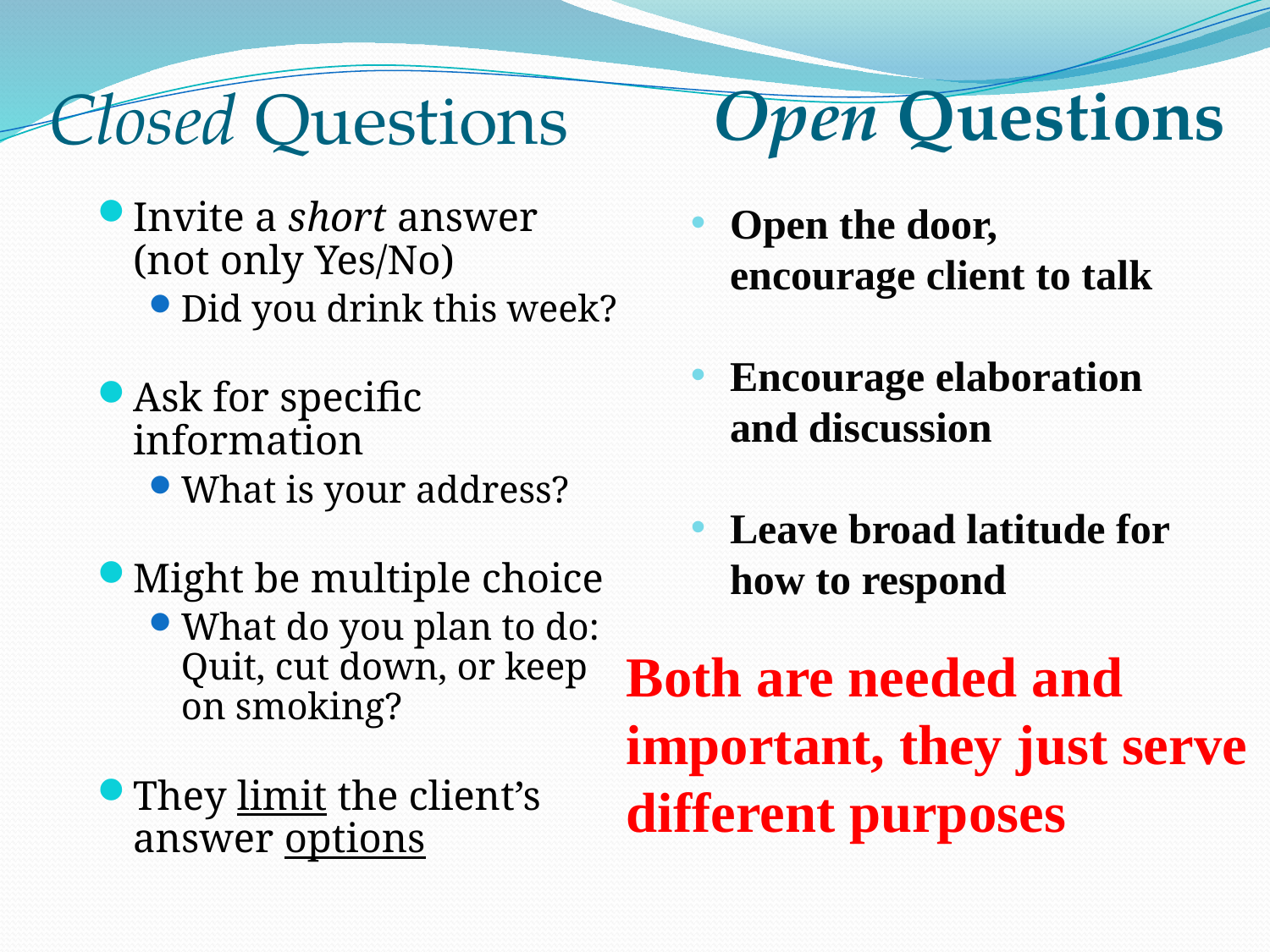

# Closed Questions
Open Questions
Invite a short answer (not only Yes/No)
Did you drink this week?
Ask for specific information
What is your address?
Might be multiple choice
What do you plan to do: Quit, cut down, or keep on smoking?
They limit the client’s answer options
Open the door, encourage client to talk

Encourage elaboration and discussion

Leave broad latitude for how to respond
Both are needed and important, they just serve different purposes